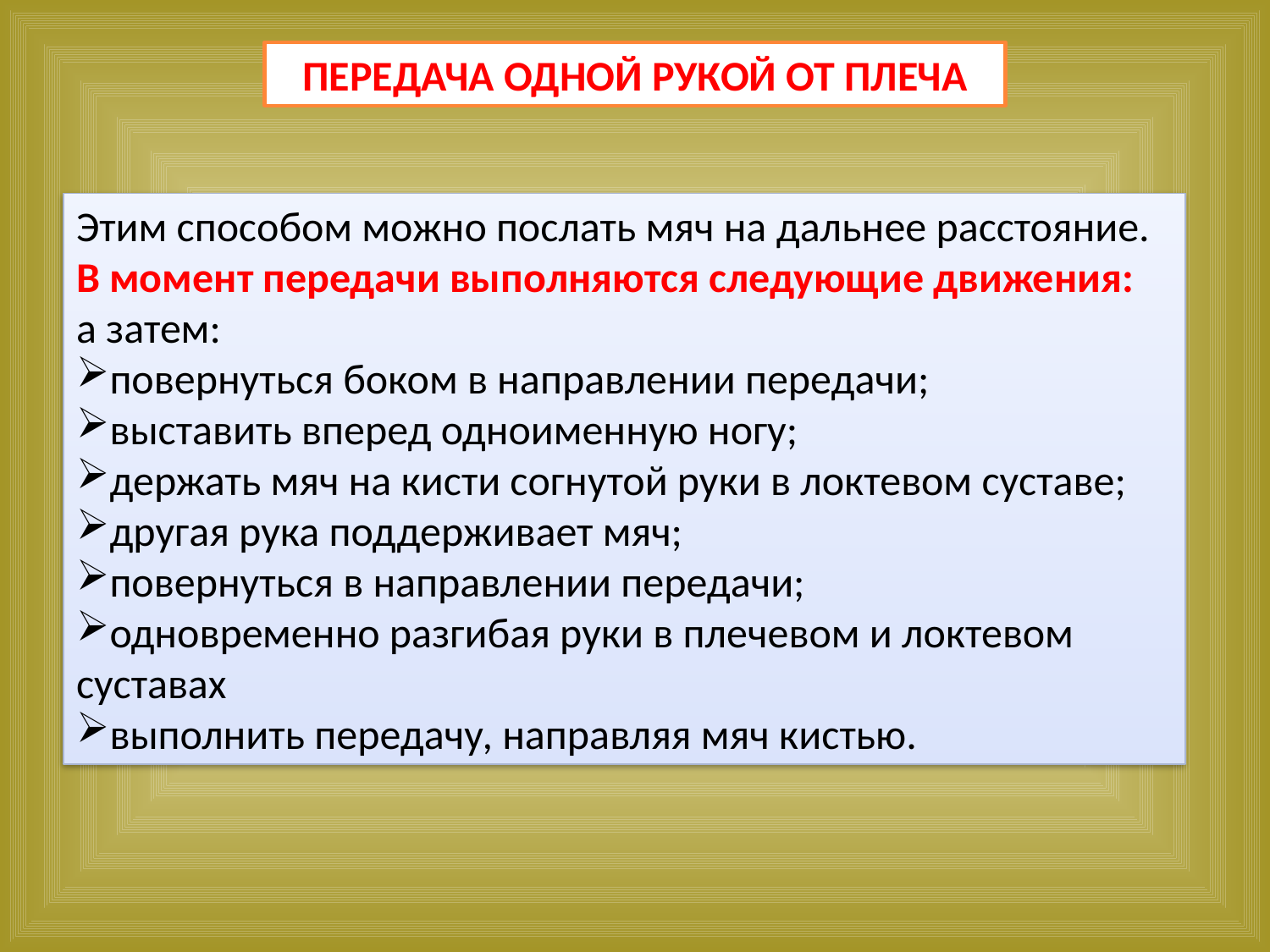

ПЕРЕДАЧА ОДНОЙ РУКОЙ ОТ ПЛЕЧА
Этим способом можно послать мяч на дальнее расстояние. В момент передачи выполняются следующие движения:
а затем:
повернуться боком в направлении передачи;
выставить вперед одноименную ногу;
держать мяч на кисти согнутой руки в локтевом суставе;
другая рука поддерживает мяч;
повернуться в направлении передачи;
одновременно разгибая руки в плечевом и локтевом суставах
выполнить передачу, направляя мяч кистью.